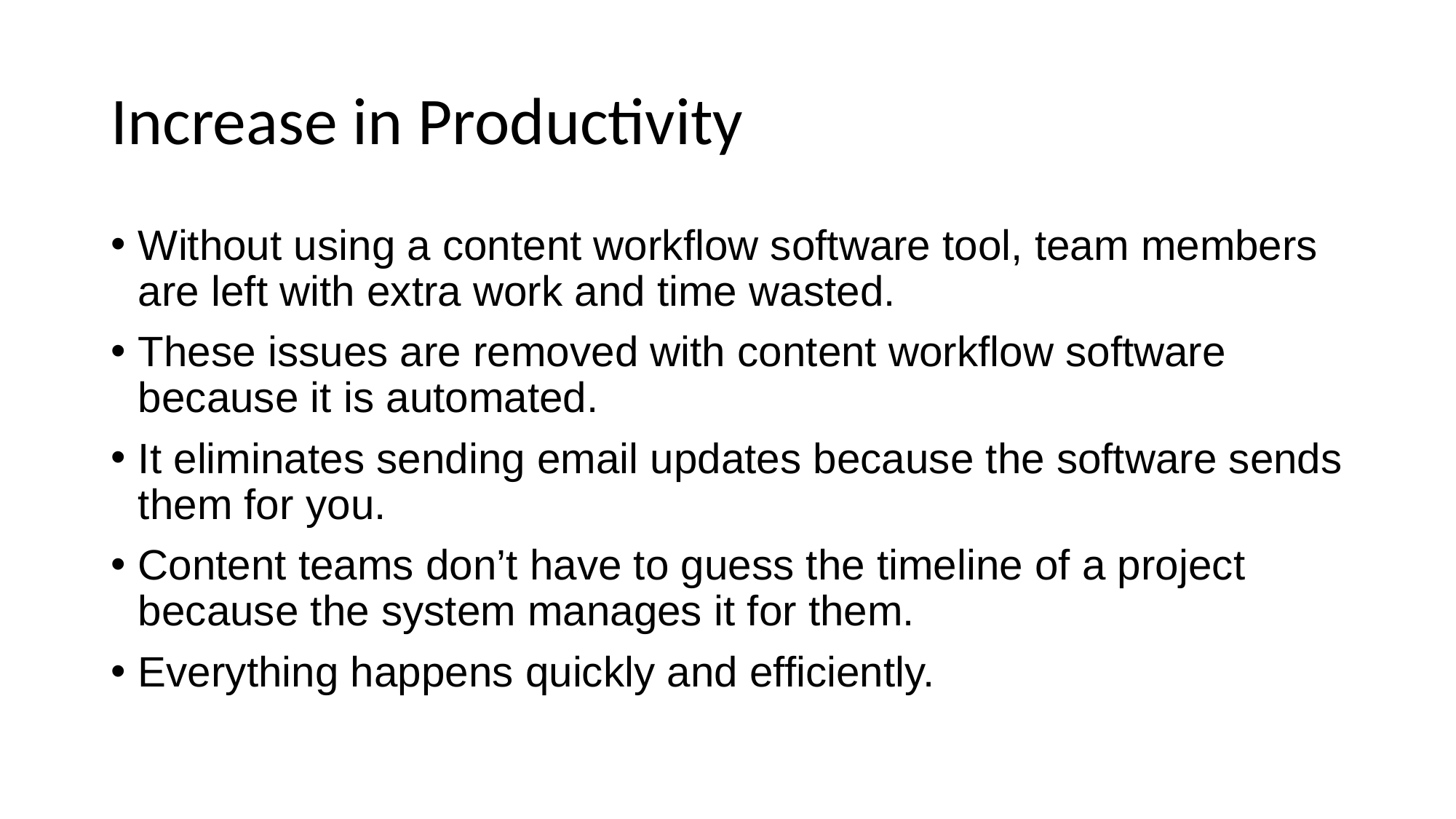

# Increase in Productivity
Without using a content workflow software tool, team members are left with extra work and time wasted.
These issues are removed with content workflow software because it is automated.
It eliminates sending email updates because the software sends them for you.
Content teams don’t have to guess the timeline of a project because the system manages it for them.
Everything happens quickly and efficiently.